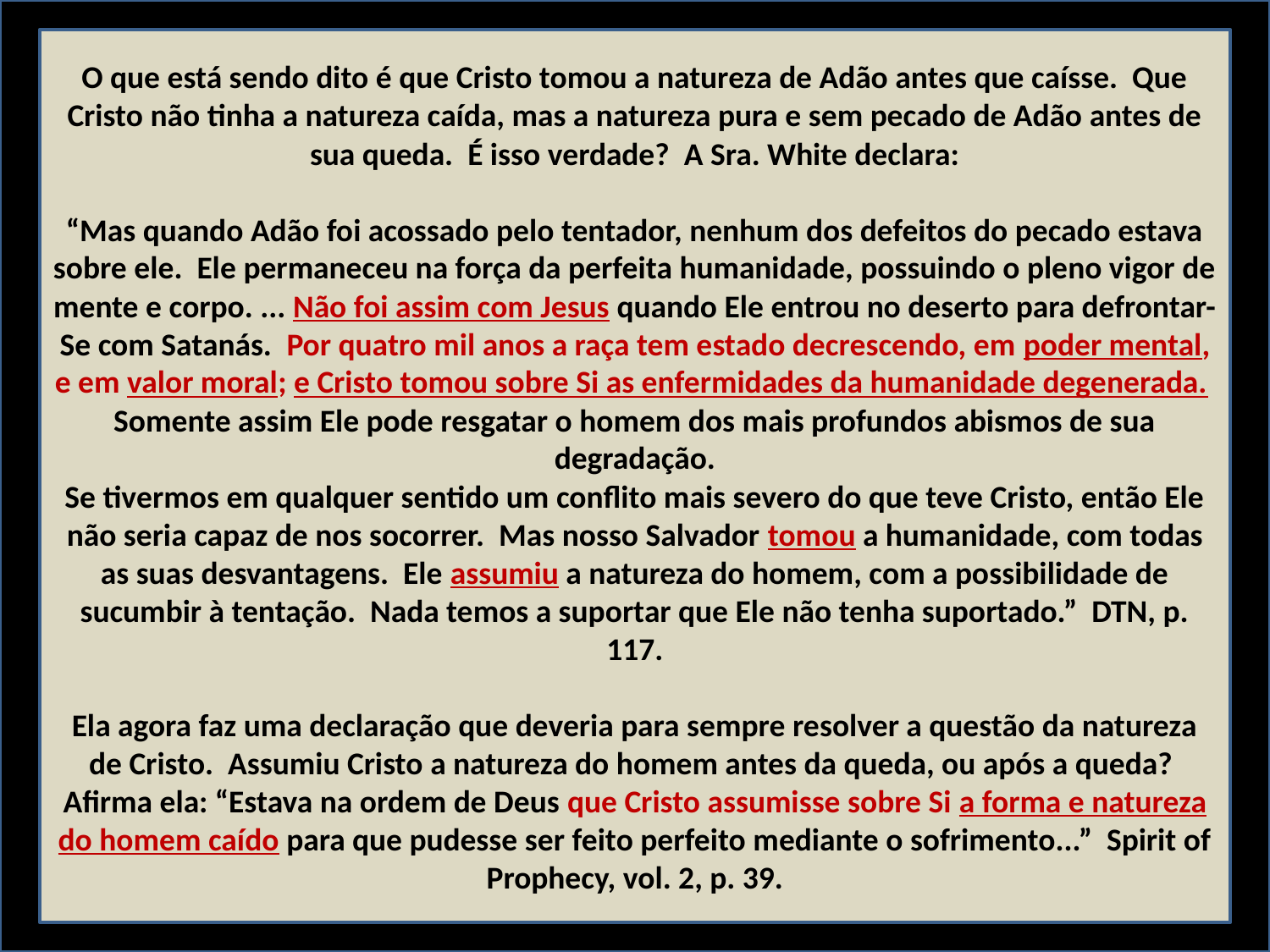

O que está sendo dito é que Cristo tomou a natureza de Adão antes que caísse.  Que Cristo não tinha a natureza caída, mas a natureza pura e sem pecado de Adão antes de sua queda.  É isso verdade?  A Sra. White declara:

“Mas quando Adão foi acossado pelo tentador, nenhum dos defeitos do pecado estava sobre ele.  Ele permaneceu na força da perfeita humanidade, possuindo o pleno vigor de mente e corpo. ... Não foi assim com Jesus quando Ele entrou no deserto para defrontar-Se com Satanás.  Por quatro mil anos a raça tem estado decrescendo, em poder mental, e em valor moral; e Cristo tomou sobre Si as enfermidades da humanidade degenerada.  Somente assim Ele pode resgatar o homem dos mais profundos abismos de sua degradação.
Se tivermos em qualquer sentido um conflito mais severo do que teve Cristo, então Ele não seria capaz de nos socorrer.  Mas nosso Salvador tomou a humanidade, com todas as suas desvantagens.  Ele assumiu a natureza do homem, com a possibilidade de sucumbir à tentação.  Nada temos a suportar que Ele não tenha suportado.”  DTN, p. 117.

Ela agora faz uma declaração que deveria para sempre resolver a questão da natureza de Cristo.  Assumiu Cristo a natureza do homem antes da queda, ou após a queda?  Afirma ela: “Estava na ordem de Deus que Cristo assumisse sobre Si a forma e natureza do homem caído para que pudesse ser feito perfeito mediante o sofrimento...”  Spirit of Prophecy, vol. 2, p. 39.